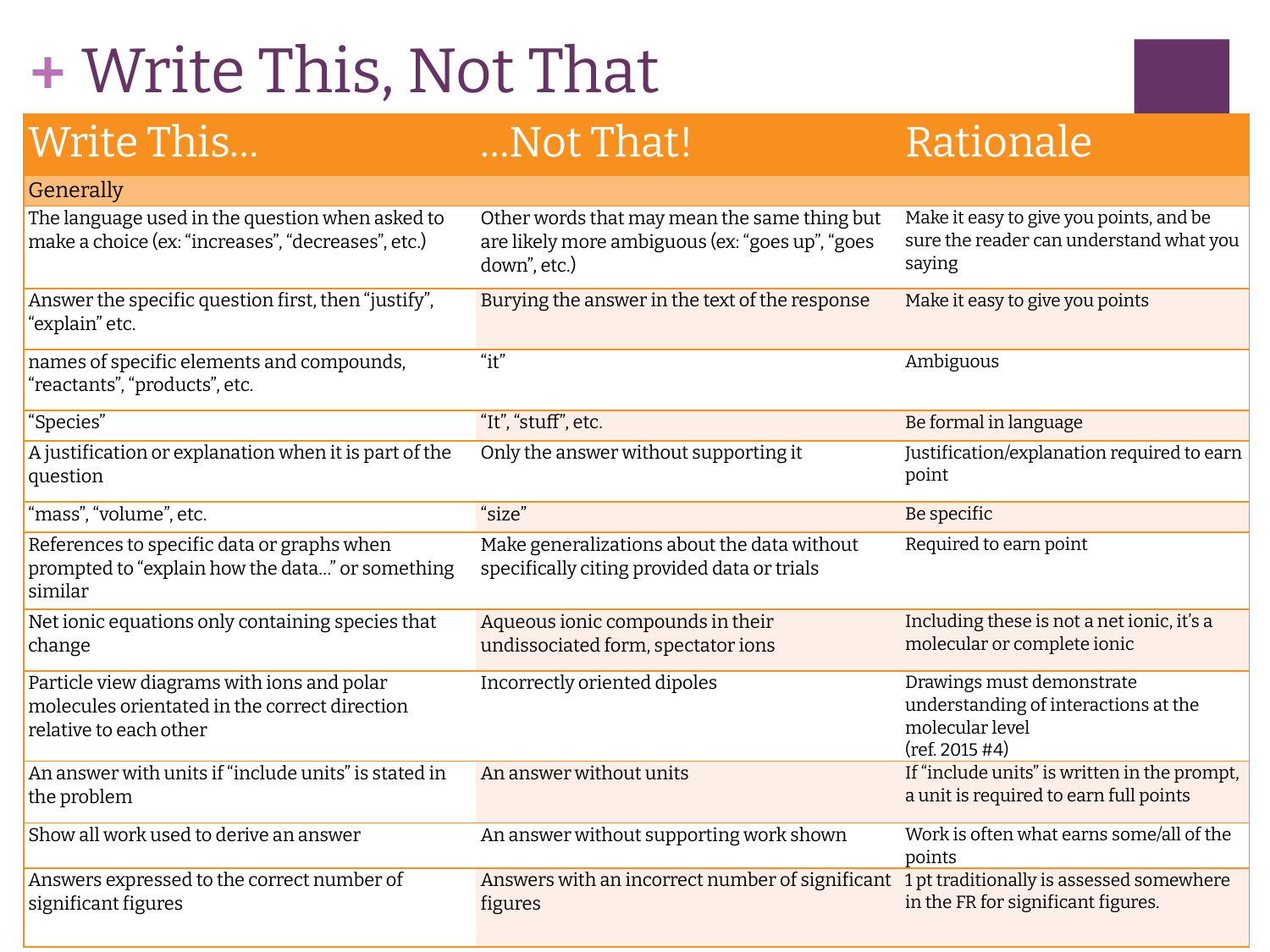

# Write This, Not That
| Write This… | …Not That! | Rationale |
| --- | --- | --- |
| Generally |  |  |
| The language used in the question when asked to make a choice (ex: “increases”, “decreases”, etc.) | Other words that may mean the same thing but are likely more ambiguous (ex: “goes up”, “goes down”, etc.) | Make it easy to give you points, and be sure the reader can understand what you saying |
| Answer the specific question first, then “justify”, “explain” etc. | Burying the answer in the text of the response | Make it easy to give you points |
| names of specific elements and compounds, “reactants”, “products”, etc. | “it” | Ambiguous |
| “Species” | “It”, “stuff”, etc. | Be formal in language |
| A justification or explanation when it is part of the question | Only the answer without supporting it | Justification/explanation required to earn point |
| “mass”, “volume”, etc. | “size” | Be specific |
| References to specific data or graphs when prompted to “explain how the data…” or something similar | Make generalizations about the data without specifically citing provided data or trials | Required to earn point |
| Net ionic equations only containing species that change | Aqueous ionic compounds in their undissociated form, spectator ions | Including these is not a net ionic, it’s a molecular or complete ionic |
| Particle view diagrams with ions and polar molecules orientated in the correct direction relative to each other | Incorrectly oriented dipoles | Drawings must demonstrate understanding of interactions at the molecular level (ref. 2015 #4) |
| An answer with units if “include units” is stated in the problem | An answer without units | If “include units” is written in the prompt, a unit is required to earn full points |
| Show all work used to derive an answer | An answer without supporting work shown | Work is often what earns some/all of the points |
| Answers expressed to the correct number of significant figures | Answers with an incorrect number of significant figures | 1 pt traditionally is assessed somewhere in the FR for significant figures. |